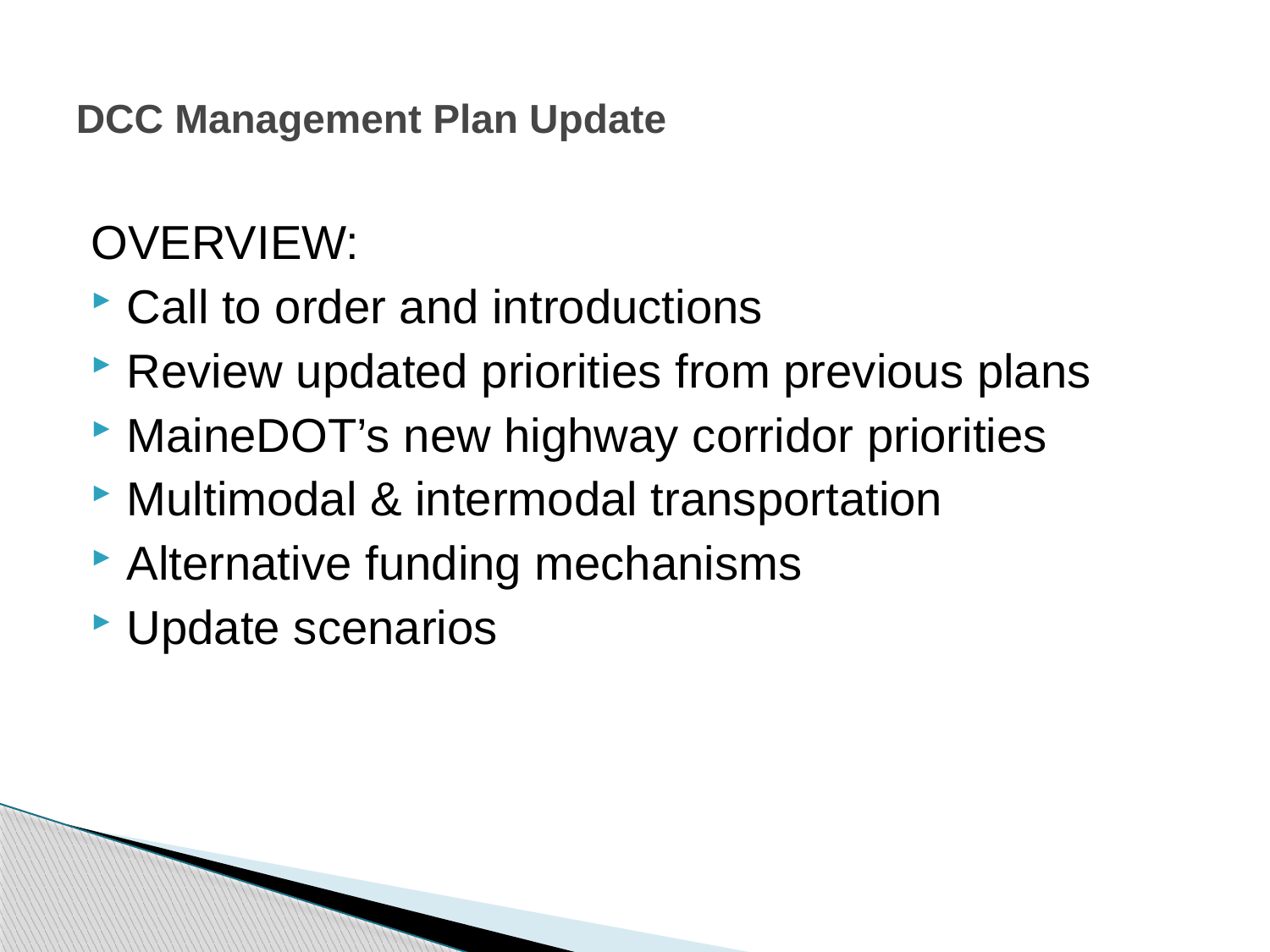

# DCC Management Plan Update
OVERVIEW:
Call to order and introductions
Review updated priorities from previous plans
MaineDOT’s new highway corridor priorities
Multimodal & intermodal transportation
Alternative funding mechanisms
Update scenarios